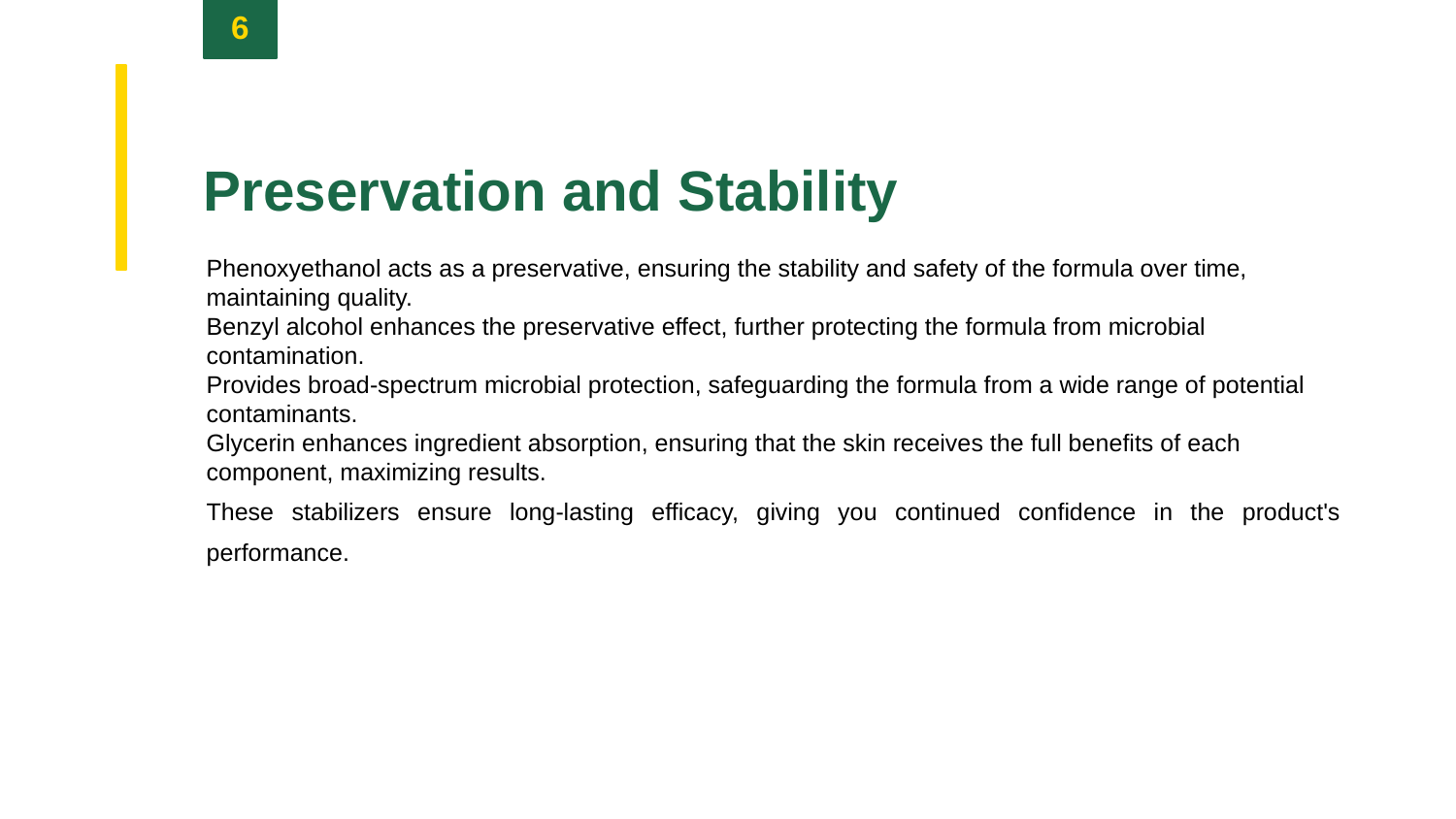

6

Preservation and Stability
Phenoxyethanol acts as a preservative, ensuring the stability and safety of the formula over time, maintaining quality.
Benzyl alcohol enhances the preservative effect, further protecting the formula from microbial contamination.
Provides broad-spectrum microbial protection, safeguarding the formula from a wide range of potential contaminants.
Glycerin enhances ingredient absorption, ensuring that the skin receives the full benefits of each component, maximizing results.
These stabilizers ensure long-lasting efficacy, giving you continued confidence in the product's performance.